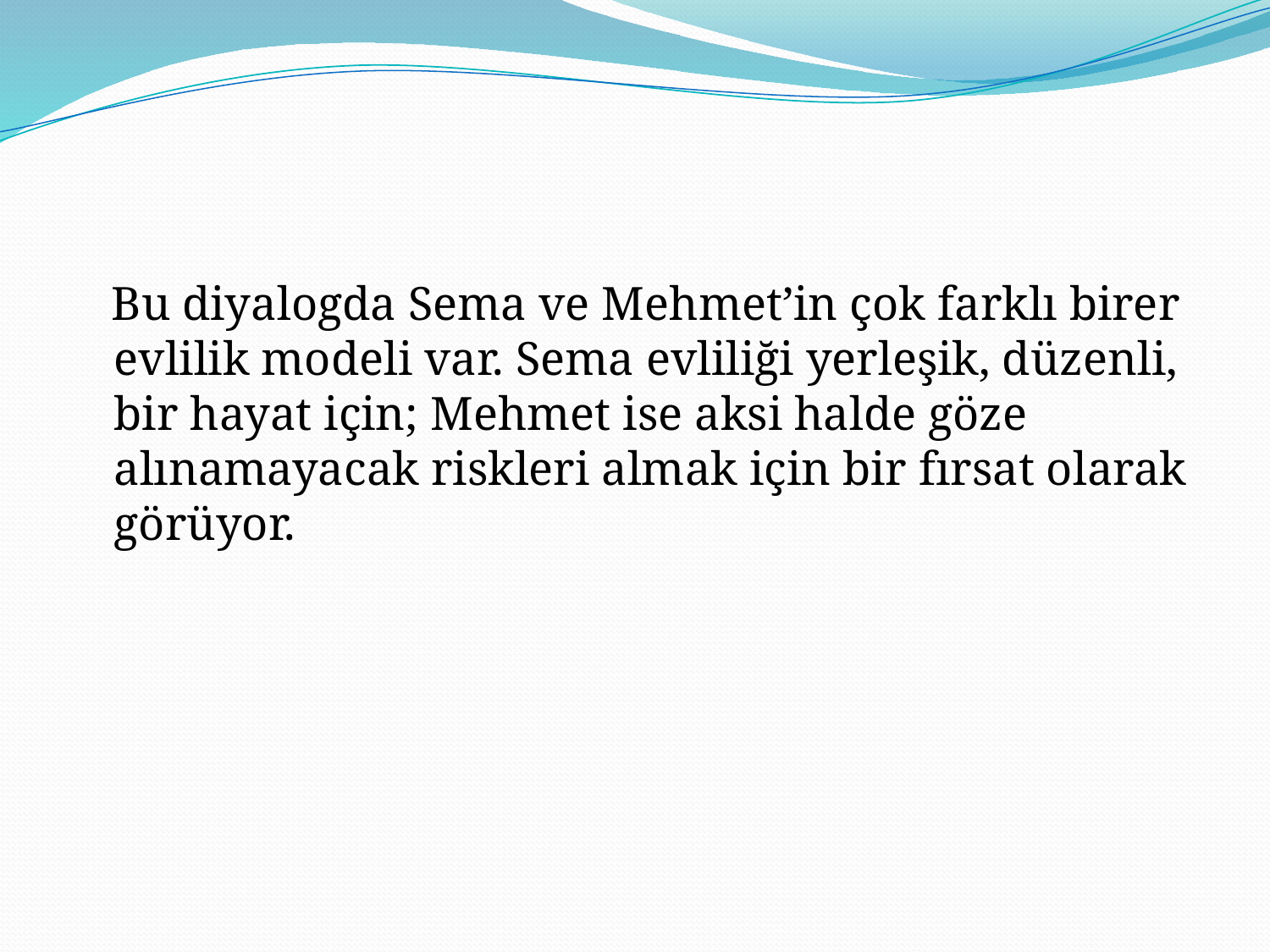

#
   Bu diyalogda Sema ve Mehmet’in çok farklı birer evlilik modeli var. Sema evliliği yerleşik, düzenli, bir hayat için; Mehmet ise aksi halde göze alınamayacak riskleri almak için bir fırsat olarak görüyor.